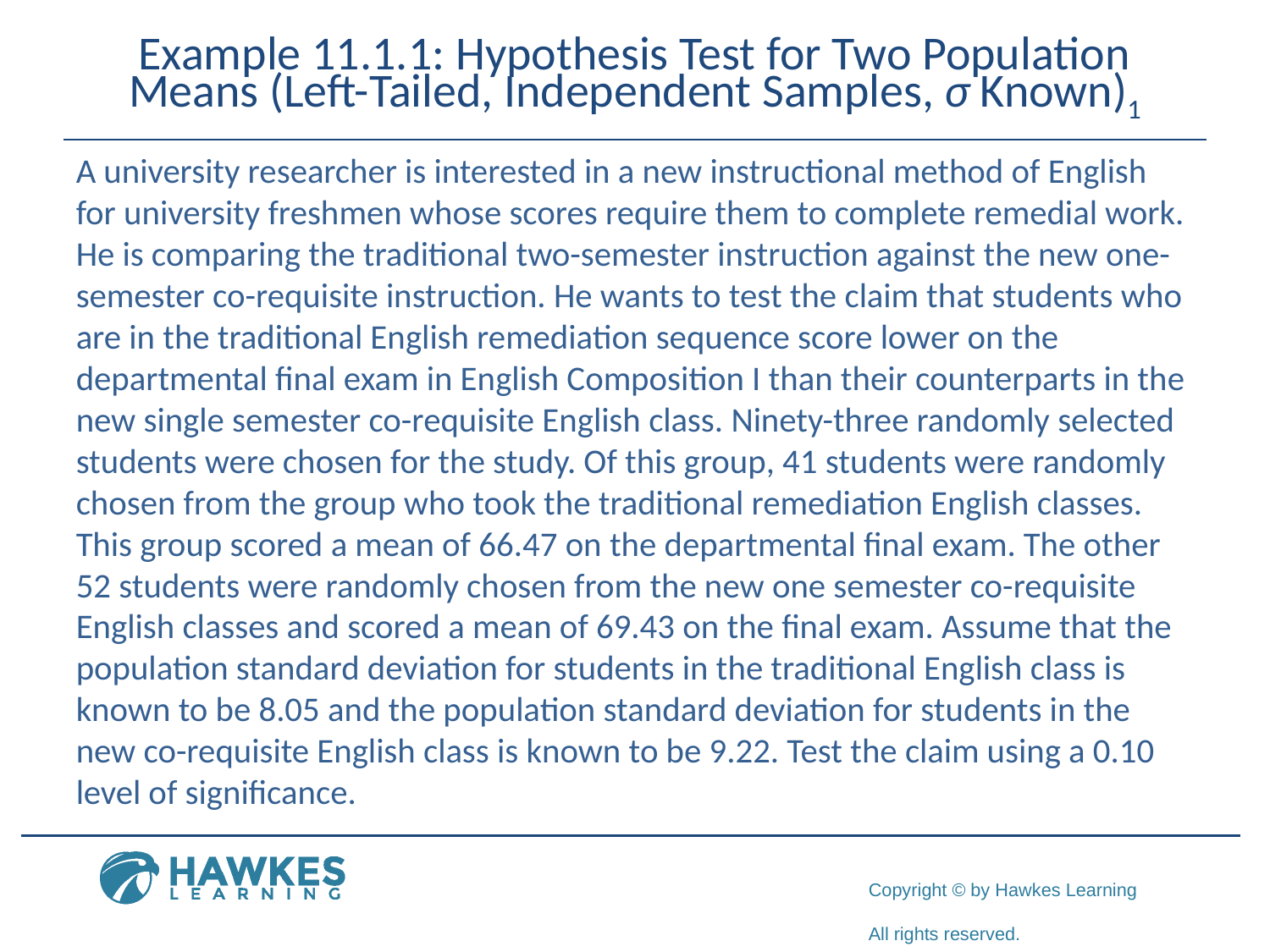

# Example 11.1.1: Hypothesis Test for Two Population Means (Left-Tailed, Independent Samples, σ Known)1
A university researcher is interested in a new instructional method of English for university freshmen whose scores require them to complete remedial work. He is comparing the traditional two-semester instruction against the new one-semester co-requisite instruction. He wants to test the claim that students who are in the traditional English remediation sequence score lower on the departmental final exam in English Composition I than their counterparts in the new single semester co-requisite English class. Ninety-three randomly selected students were chosen for the study. Of this group, 41 students were randomly chosen from the group who took the traditional remediation English classes. This group scored a mean of 66.47 on the departmental final exam. The other 52 students were randomly chosen from the new one semester co-requisite English classes and scored a mean of 69.43 on the final exam. Assume that the population standard deviation for students in the traditional English class is known to be 8.05 and the population standard deviation for students in the new co-requisite English class is known to be 9.22. Test the claim using a 0.10 level of significance.